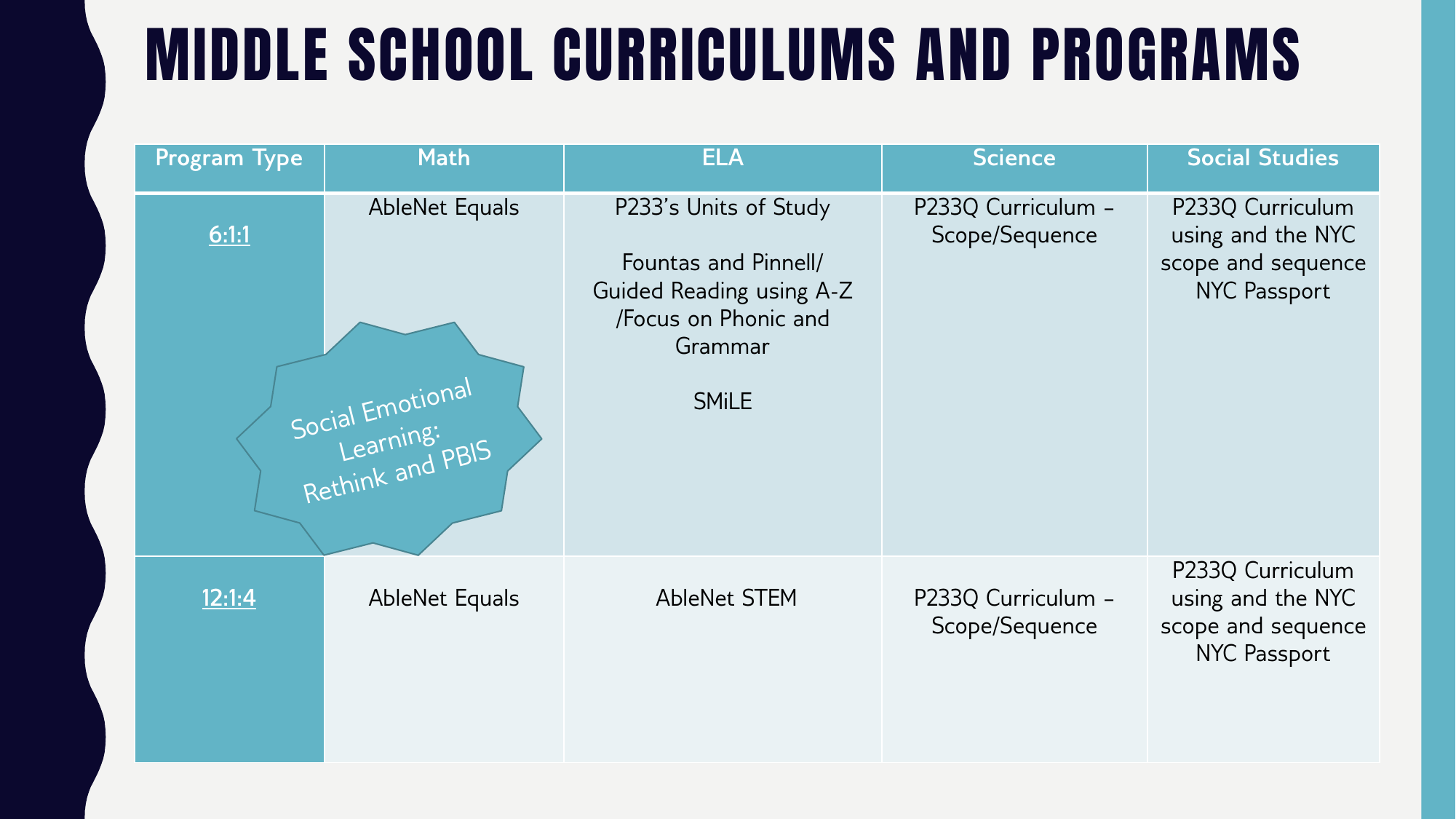

# Middle School Curriculums and Programs
| Program Type | Math | ELA | Science | Social Studies |
| --- | --- | --- | --- | --- |
| 6:1:1 | AbleNet Equals | P233’s Units of Study   Fountas and Pinnell/ Guided Reading using A-Z /Focus on Phonic and Grammar   SMiLE | P233Q Curriculum – Scope/Sequence | P233Q Curriculum using and the NYC scope and sequence NYC Passport |
| 12:1:4 | AbleNet Equals | AbleNet STEM | P233Q Curriculum – Scope/Sequence | P233Q Curriculum using and the NYC scope and sequence NYC Passport |
Social Emotional Learning: Rethink and PBIS